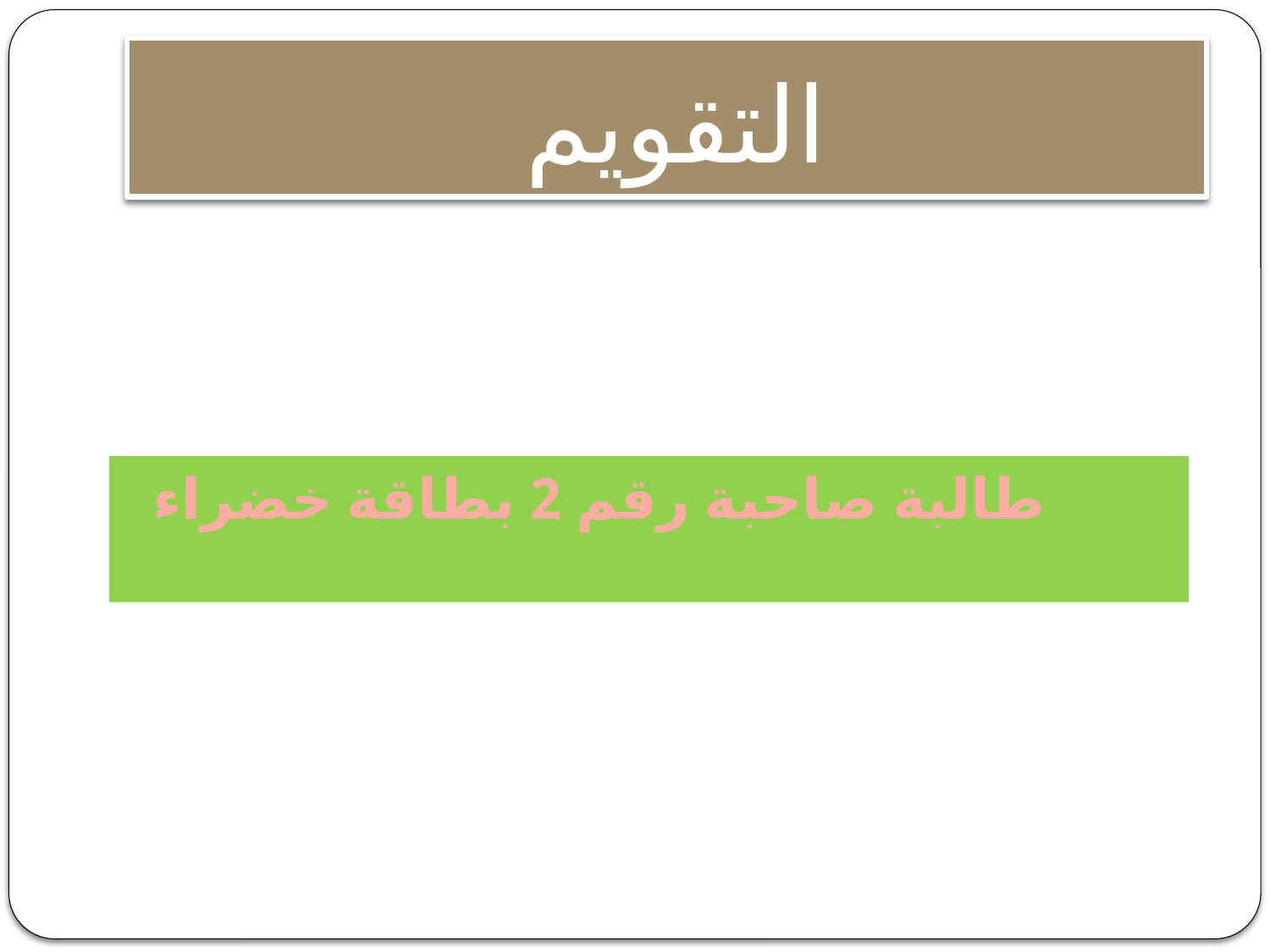

# التقويم
طالبة صاحبة رقم 2 بطاقة خضراء